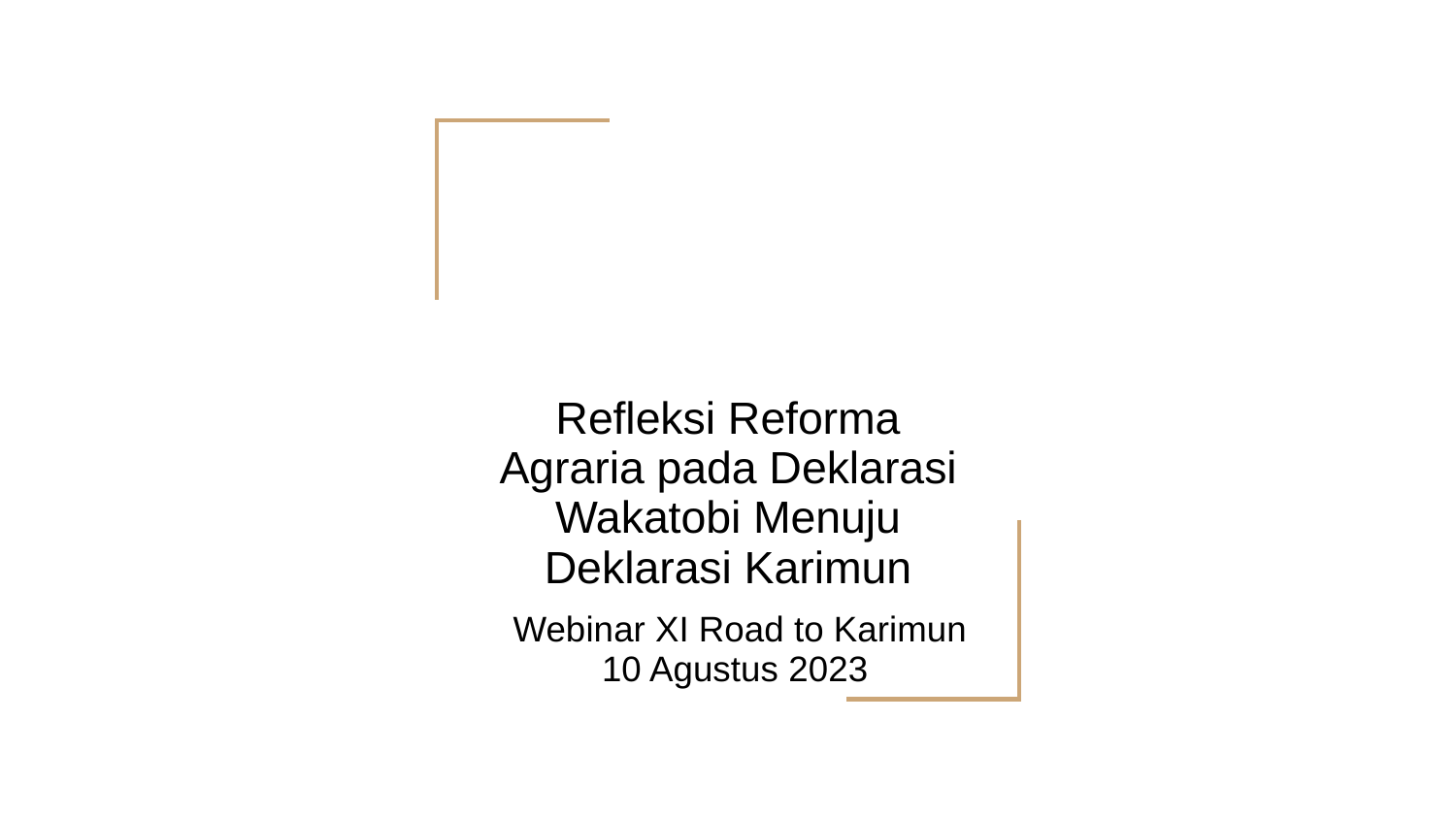

# Refleksi Reforma Agraria pada Deklarasi Wakatobi Menuju Deklarasi Karimun
Webinar XI Road to Karimun
10 Agustus 2023